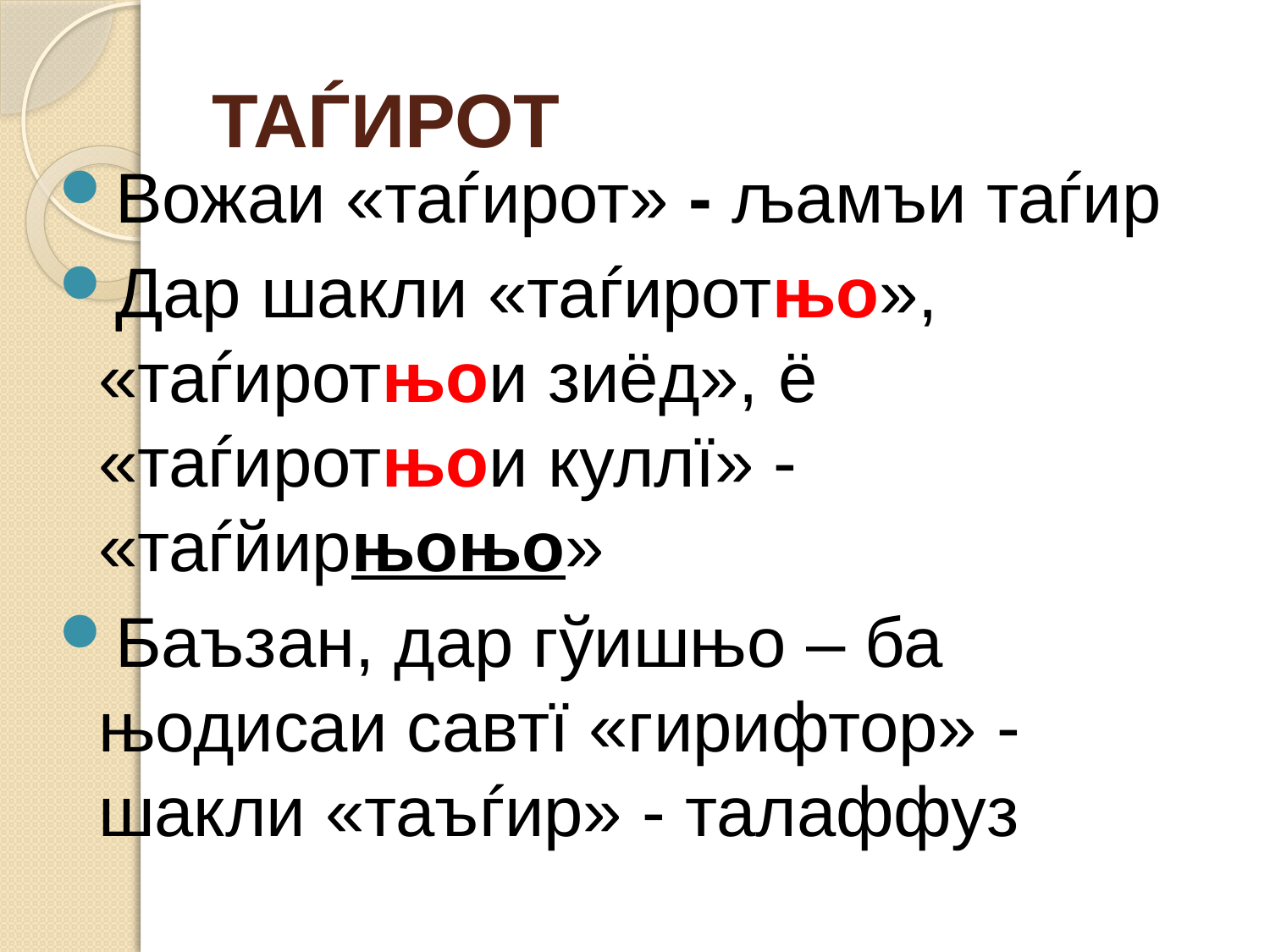

# ТАЃИРОТ
Вожаи «таѓирот» - љамъи таѓир
Дар шакли «таѓиротњо», «таѓиротњои зиёд», ё «таѓиротњои куллї» - «таѓйирњоњо»
Баъзан, дар гўишњо – ба њодисаи савтї «гирифтор» - шакли «таъѓир» - талаффуз